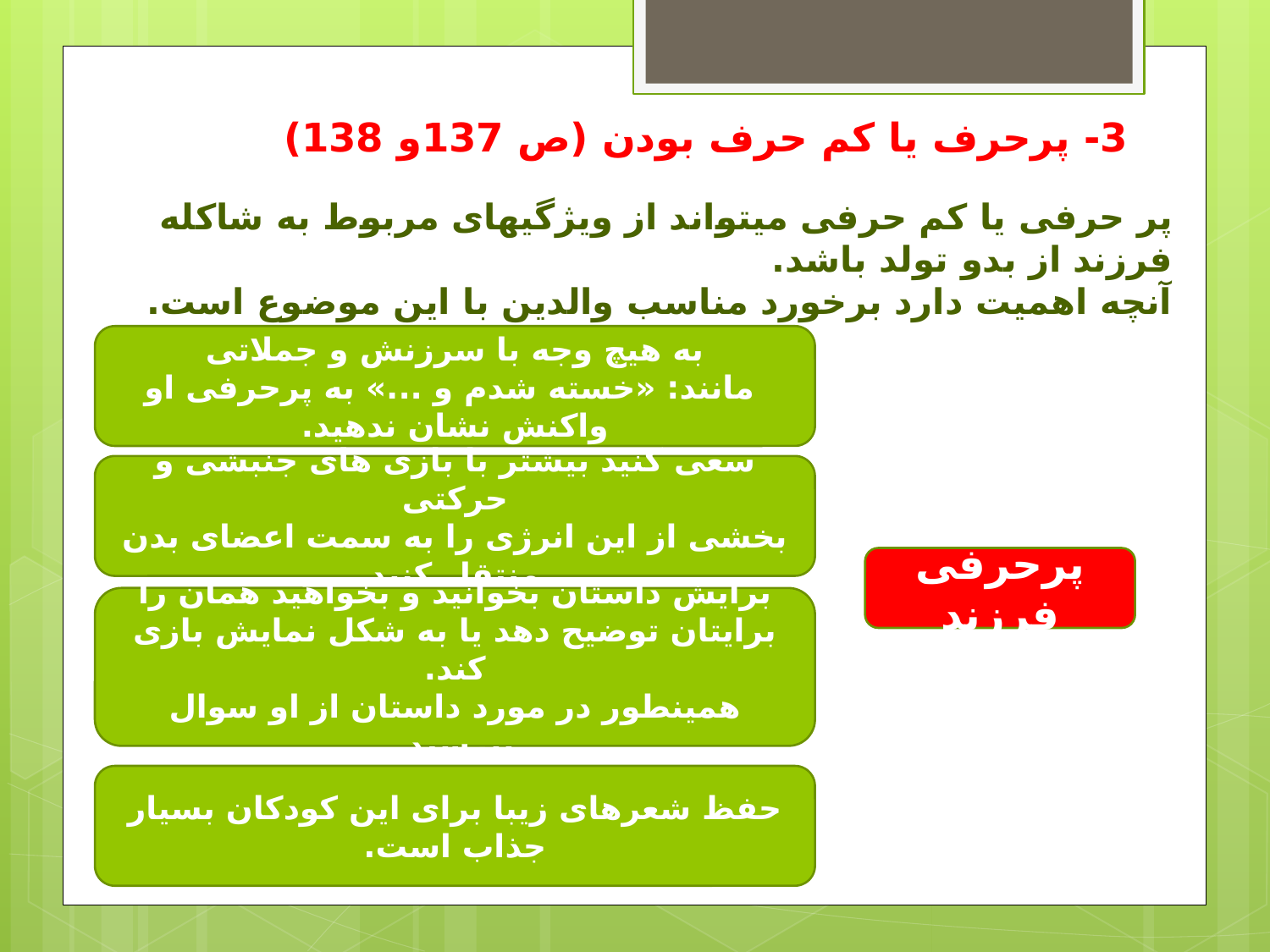

# 3- پرحرف یا کم حرف بودن (ص 137و 138)
پر حرفی یا کم حرفی میتواند از ویژگیهای مربوط به شاکله فرزند از بدو تولد باشد.
آنچه اهمیت دارد برخورد مناسب والدین با این موضوع است.
به هیچ وجه با سرزنش و جملاتی
 مانند: «خسته شدم و ...» به پرحرفی او واکنش نشان ندهید.
سعی کنید بیشتر با بازی های جنبشی و حرکتی
بخشی از این انرژی را به سمت اعضای بدن منتقل کنید
پرحرفی فرزند
برایش داستان بخوانید و بخواهید همان را برایتان توضیح دهد یا به شکل نمایش بازی کند.
همینطور در مورد داستان از او سوال بپرسید.
حفظ شعرهای زیبا برای این کودکان بسیار جذاب است.